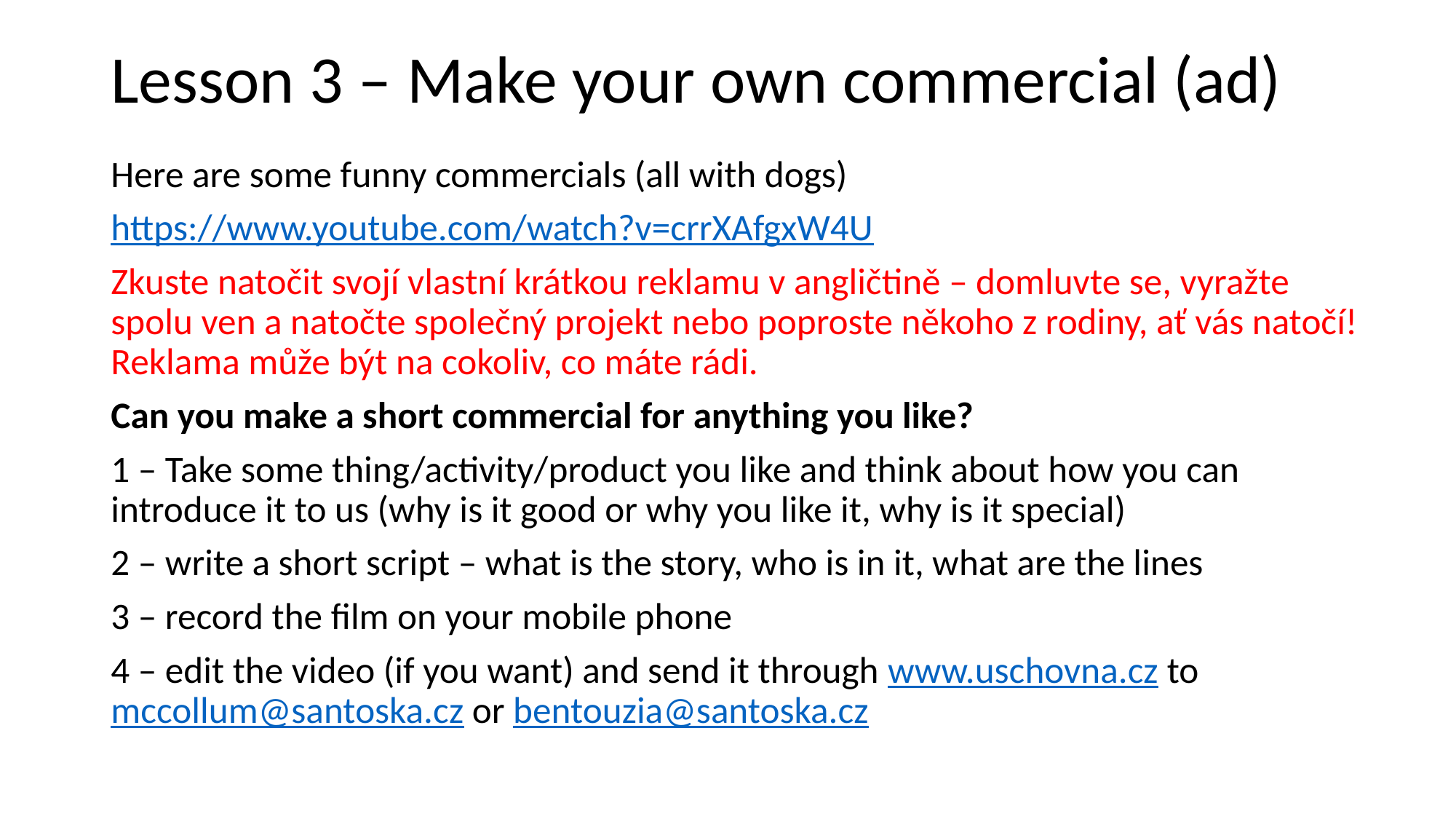

# Lesson 3 – Make your own commercial (ad)
Here are some funny commercials (all with dogs)
https://www.youtube.com/watch?v=crrXAfgxW4U
Zkuste natočit svojí vlastní krátkou reklamu v angličtině – domluvte se, vyražte spolu ven a natočte společný projekt nebo poproste někoho z rodiny, ať vás natočí! Reklama může být na cokoliv, co máte rádi.
Can you make a short commercial for anything you like?
1 – Take some thing/activity/product you like and think about how you can introduce it to us (why is it good or why you like it, why is it special)
2 – write a short script – what is the story, who is in it, what are the lines
3 – record the film on your mobile phone
4 – edit the video (if you want) and send it through www.uschovna.cz to mccollum@santoska.cz or bentouzia@santoska.cz